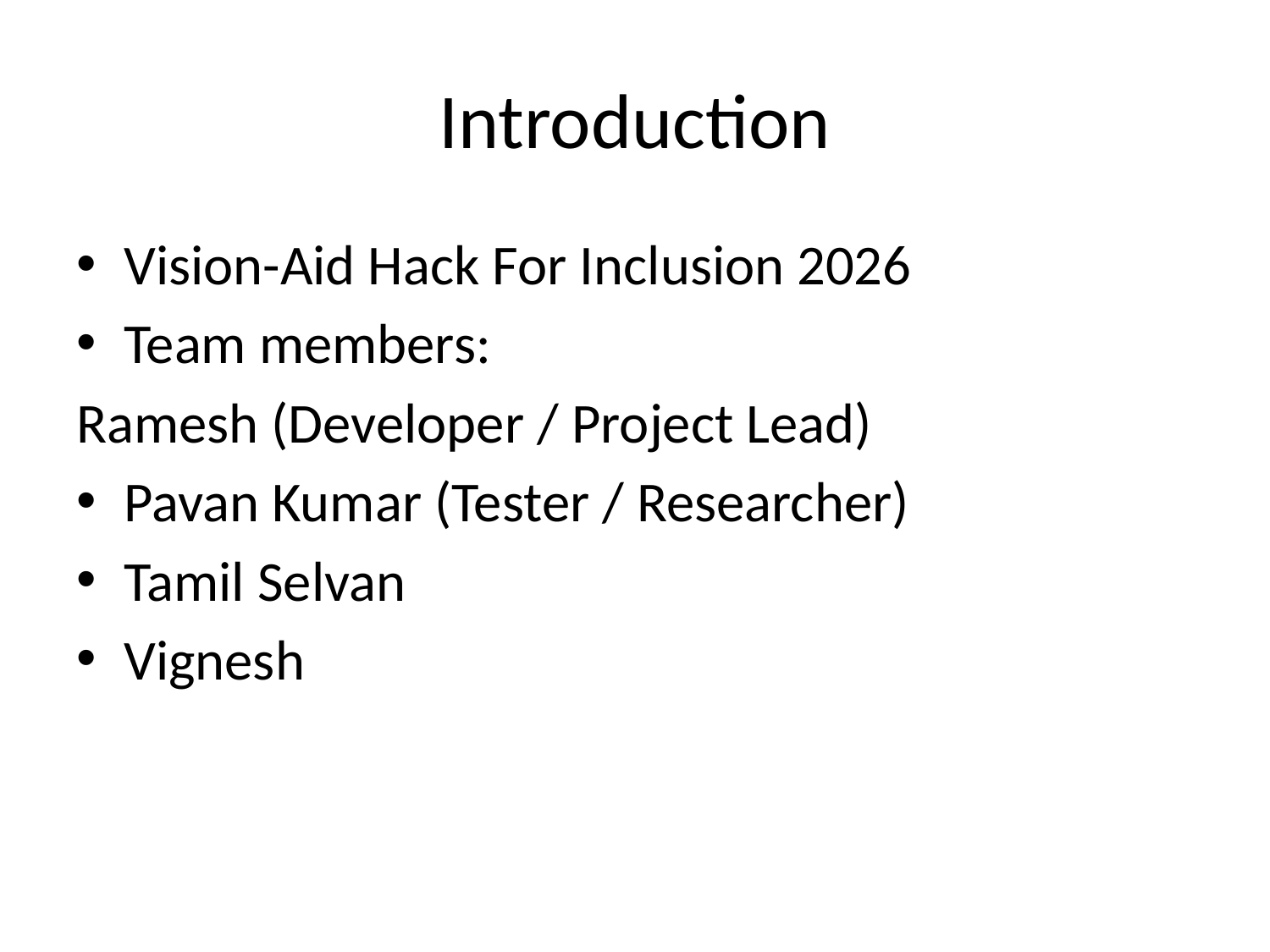

# Introduction
Vision-Aid Hack For Inclusion 2026
Team members:
Ramesh (Developer / Project Lead)
Pavan Kumar (Tester / Researcher)
Tamil Selvan
Vignesh